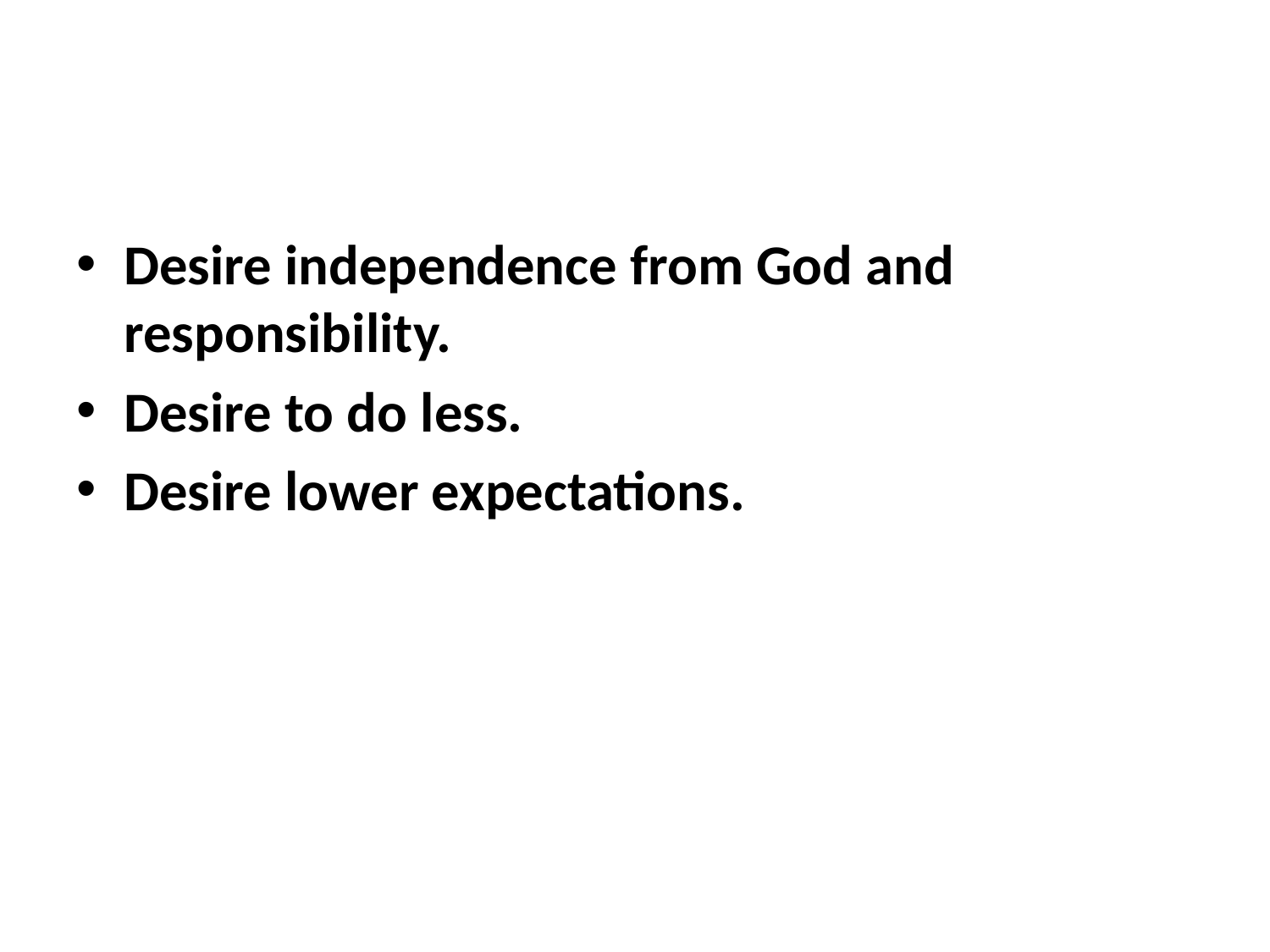

Desire independence from God and responsibility.
Desire to do less.
Desire lower expectations.